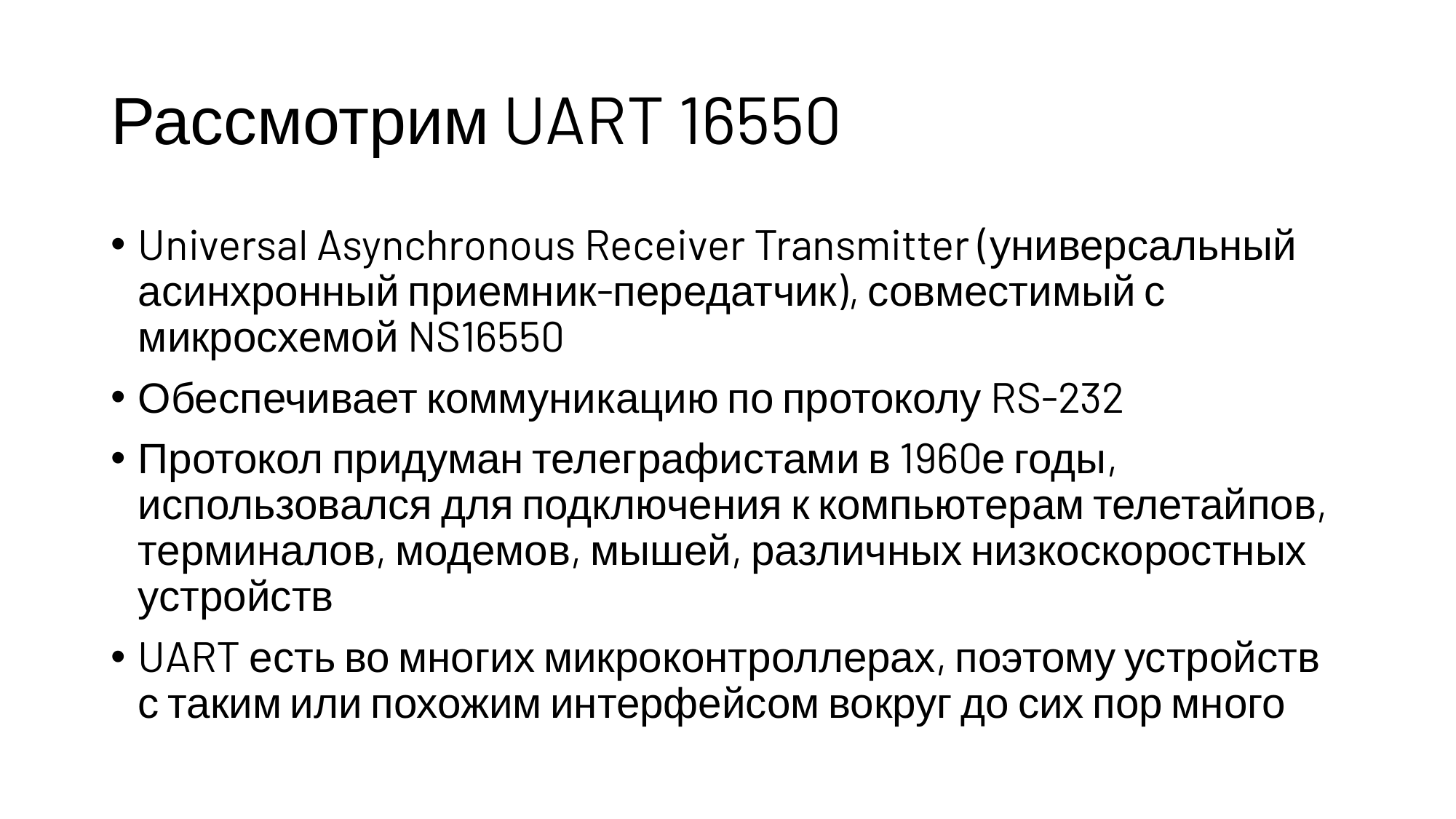

# Рассмотрим UART 16550
Universal Asynchronous Receiver Transmitter (универсальный асинхронный приемник-передатчик), совместимый с микросхемой NS16550
Обеспечивает коммуникацию по протоколу RS-232
Протокол придуман телеграфистами в 1960е годы, использовался для подключения к компьютерам телетайпов, терминалов, модемов, мышей, различных низкоскоростных устройств
UART есть во многих микроконтроллерах, поэтому устройств с таким или похожим интерфейсом вокруг до сих пор много